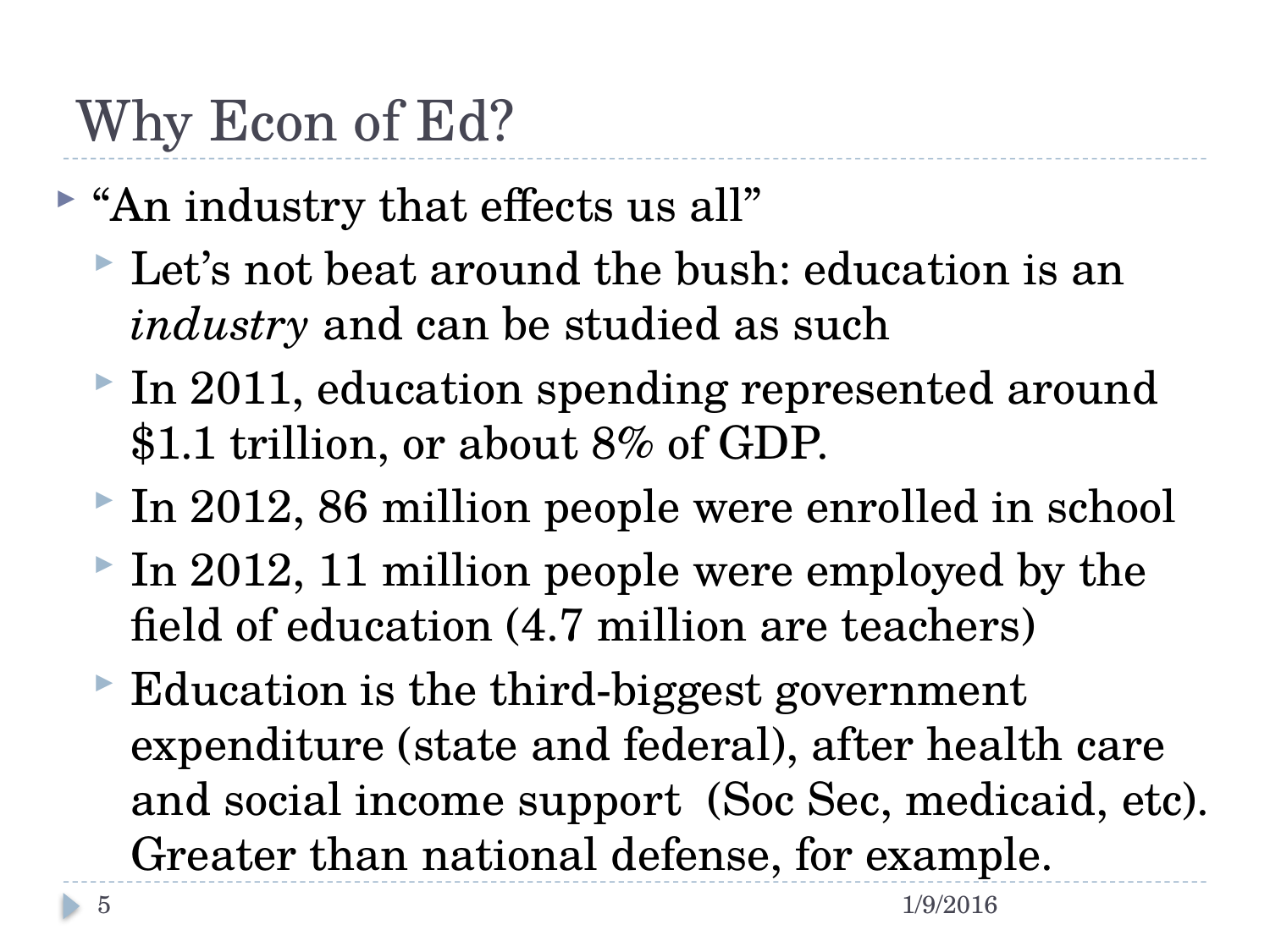

# Why Econ of Ed?
“An industry that effects us all”
Let’s not beat around the bush: education is an industry and can be studied as such
In 2011, education spending represented around $1.1 trillion, or about 8% of GDP.
In 2012, 86 million people were enrolled in school
In 2012, 11 million people were employed by the field of education (4.7 million are teachers)
Education is the third-biggest government expenditure (state and federal), after health care and social income support  (Soc Sec, medicaid, etc).  Greater than national defense, for example.
5
1/9/2016